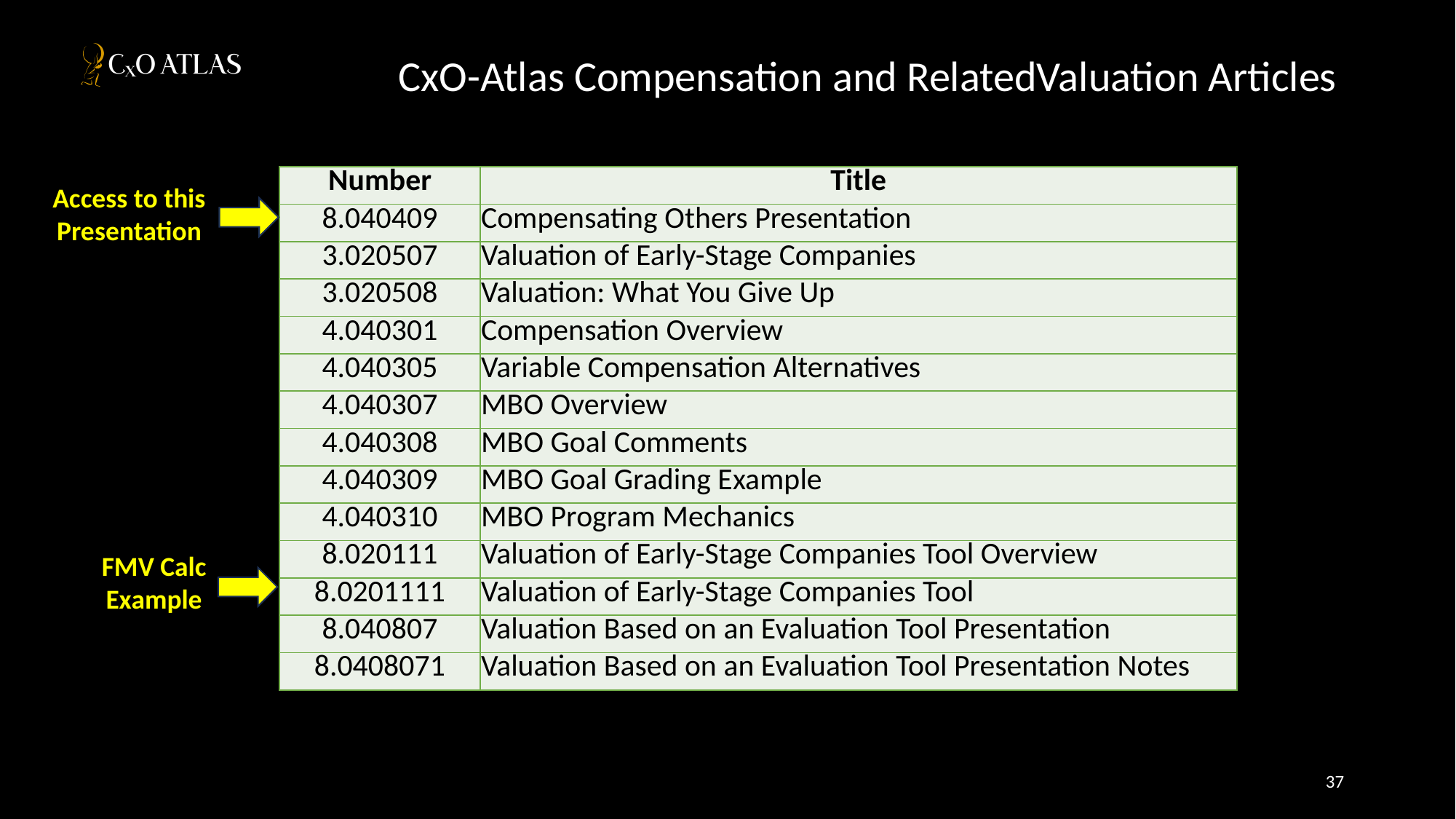

# CxO-Atlas Compensation and RelatedValuation Articles
| Number | Title |
| --- | --- |
| 8.040409 | Compensating Others Presentation |
| 3.020507 | Valuation of Early-Stage Companies |
| 3.020508 | Valuation: What You Give Up |
| 4.040301 | Compensation Overview |
| 4.040305 | Variable Compensation Alternatives |
| 4.040307 | MBO Overview |
| 4.040308 | MBO Goal Comments |
| 4.040309 | MBO Goal Grading Example |
| 4.040310 | MBO Program Mechanics |
| 8.020111 | Valuation of Early-Stage Companies Tool Overview |
| 8.0201111 | Valuation of Early-Stage Companies Tool |
| 8.040807 | Valuation Based on an Evaluation Tool Presentation |
| 8.0408071 | Valuation Based on an Evaluation Tool Presentation Notes |
Access to this Presentation

FMV Calc Example

37